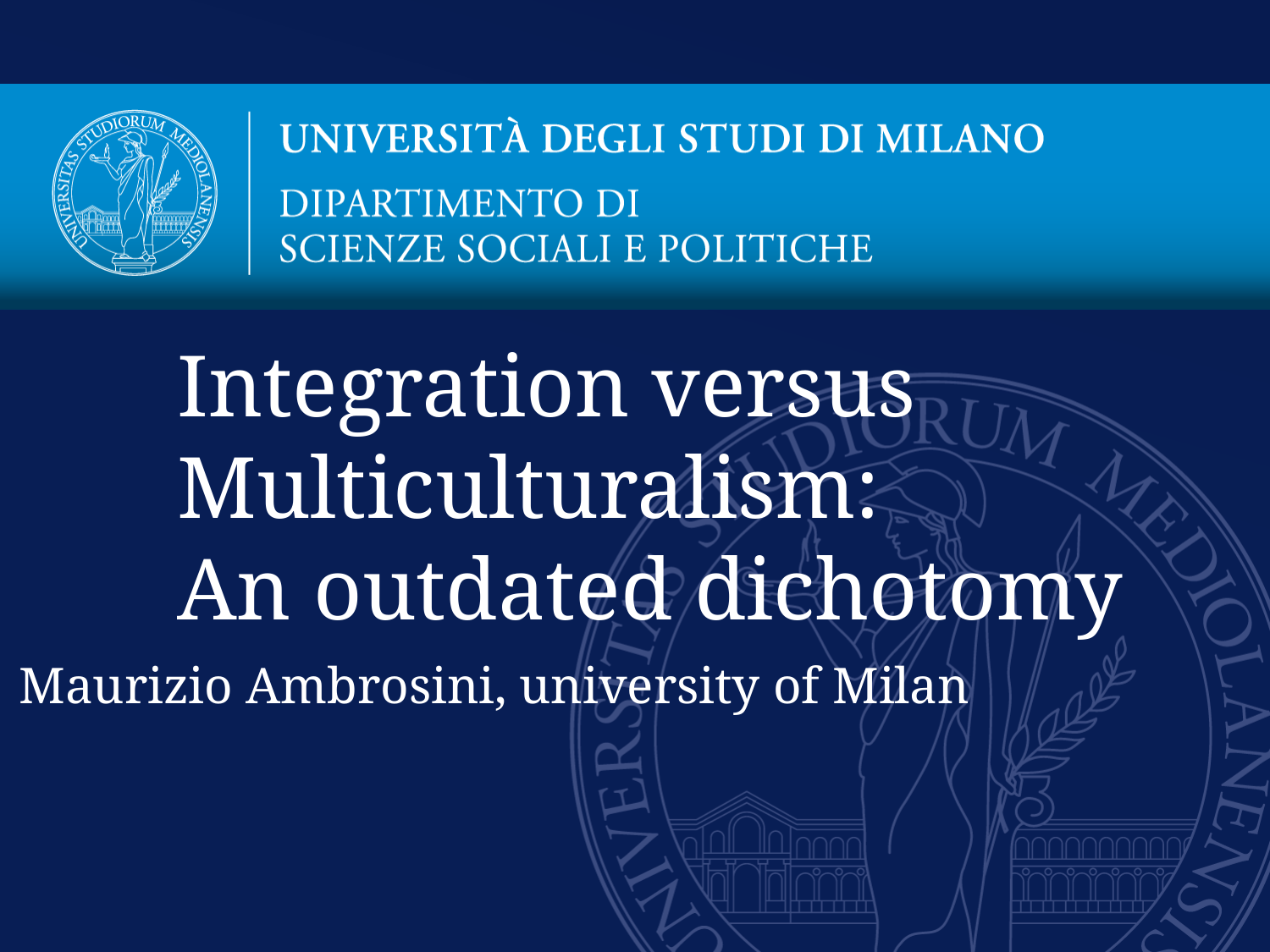

# Maurizio Ambrosini, university of Milan
Integration versus Multiculturalism:
An outdated dichotomy